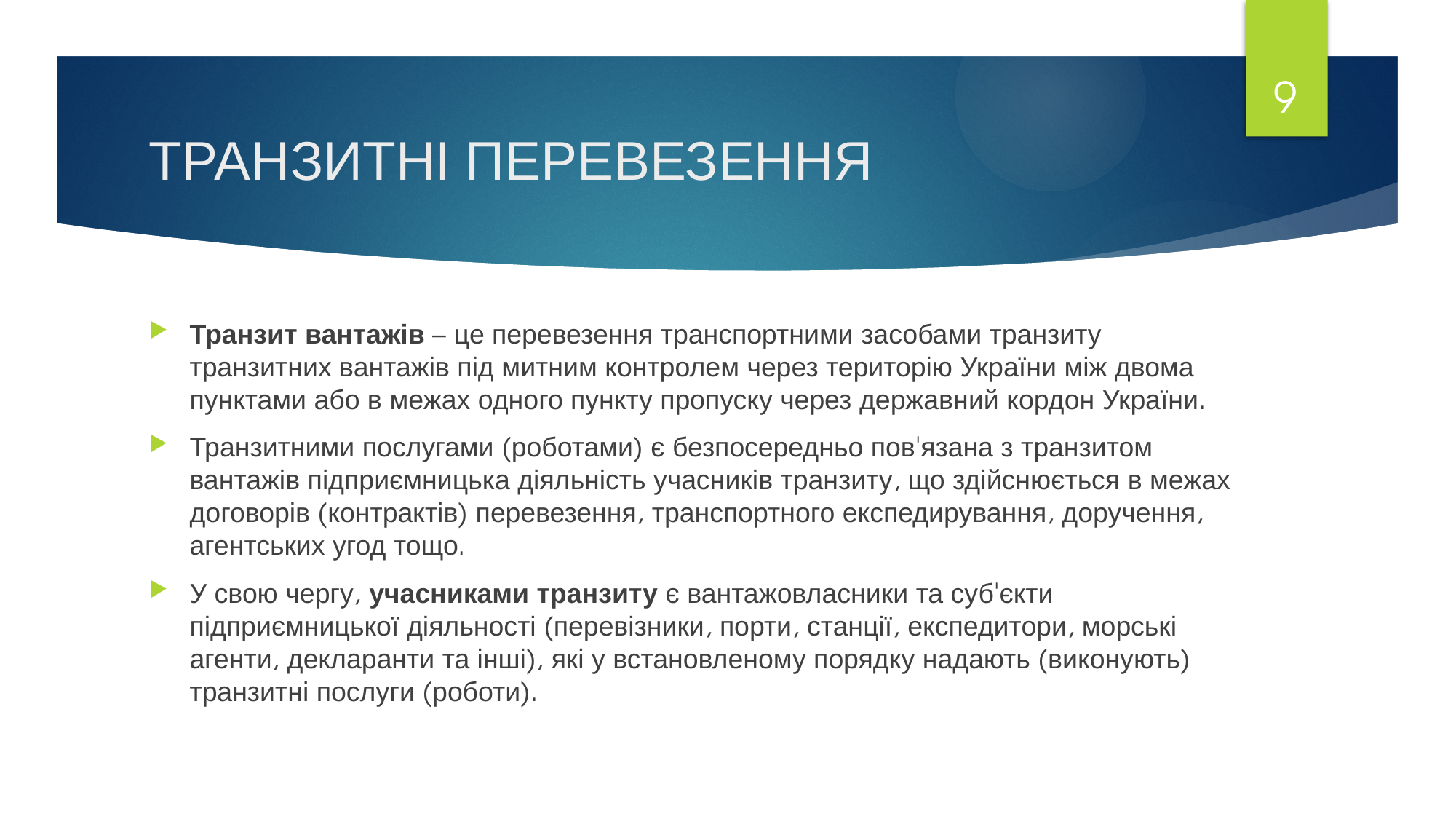

9
# ТРАНЗИТНІ ПЕРЕВЕЗЕННЯ
Транзит вантажів – це перевезення транспортними засобами транзиту транзитних вантажів під митним контролем через територію України між двома пунктами або в межах одного пункту пропуску через державний кордон України.
Транзитними послугами (роботами) є безпосередньо пов'язана з транзитом вантажів підприємницька діяльність учасників транзиту, що здійснюється в межах договорів (контрактів) перевезення, транспортного експедирування, доручення, агентських угод тощо.
У свою чергу, учасниками транзиту є вантажовласники та суб'єкти підприємницької діяльності (перевізники, порти, станції, експедитори, морські агенти, декларанти та інші), які у встановленому порядку надають (виконують) транзитні послуги (роботи).